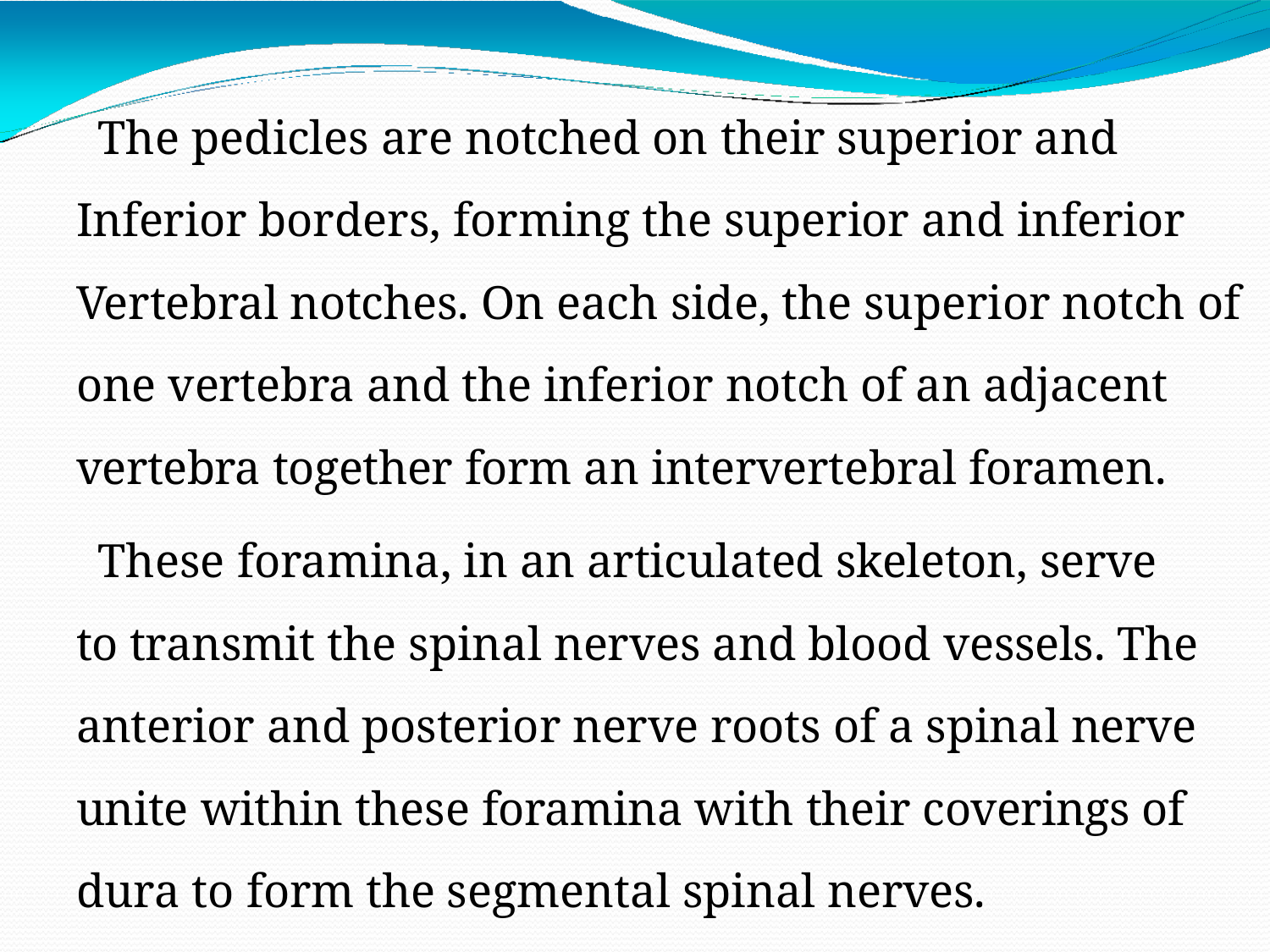

The pedicles are notched on their superior and Inferior borders, forming the superior and inferior Vertebral notches. On each side, the superior notch of one vertebra and the inferior notch of an adjacent vertebra together form an intervertebral foramen.
These foramina, in an articulated skeleton, serve to transmit the spinal nerves and blood vessels. The anterior and posterior nerve roots of a spinal nerve unite within these foramina with their coverings of dura to form the segmental spinal nerves.